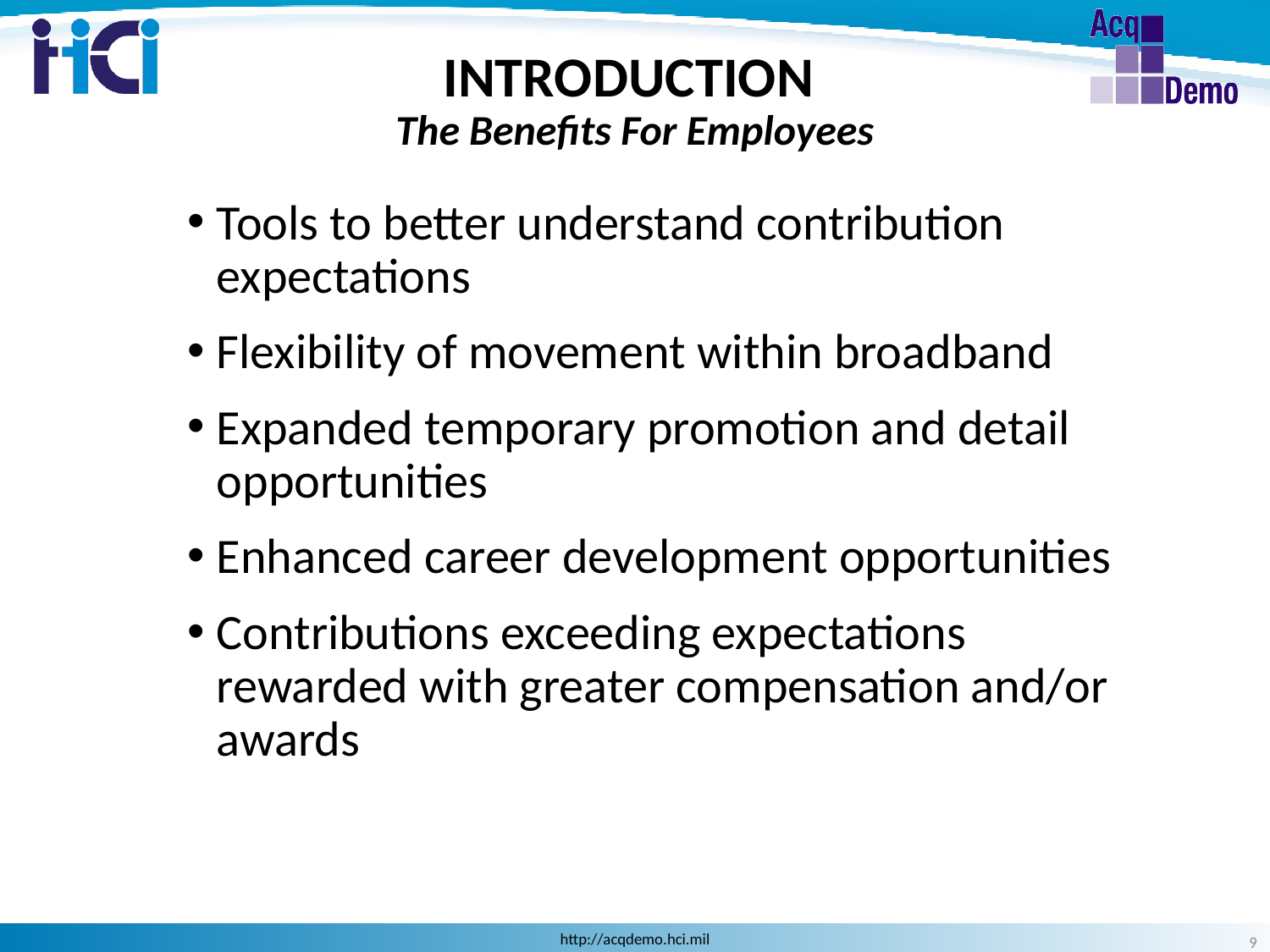

INTRODUCTION
The Benefits For Employees
Tools to better understand contribution expectations
Flexibility of movement within broadband
Expanded temporary promotion and detail opportunities
Enhanced career development opportunities
Contributions exceeding expectations rewarded with greater compensation and/or awards

9